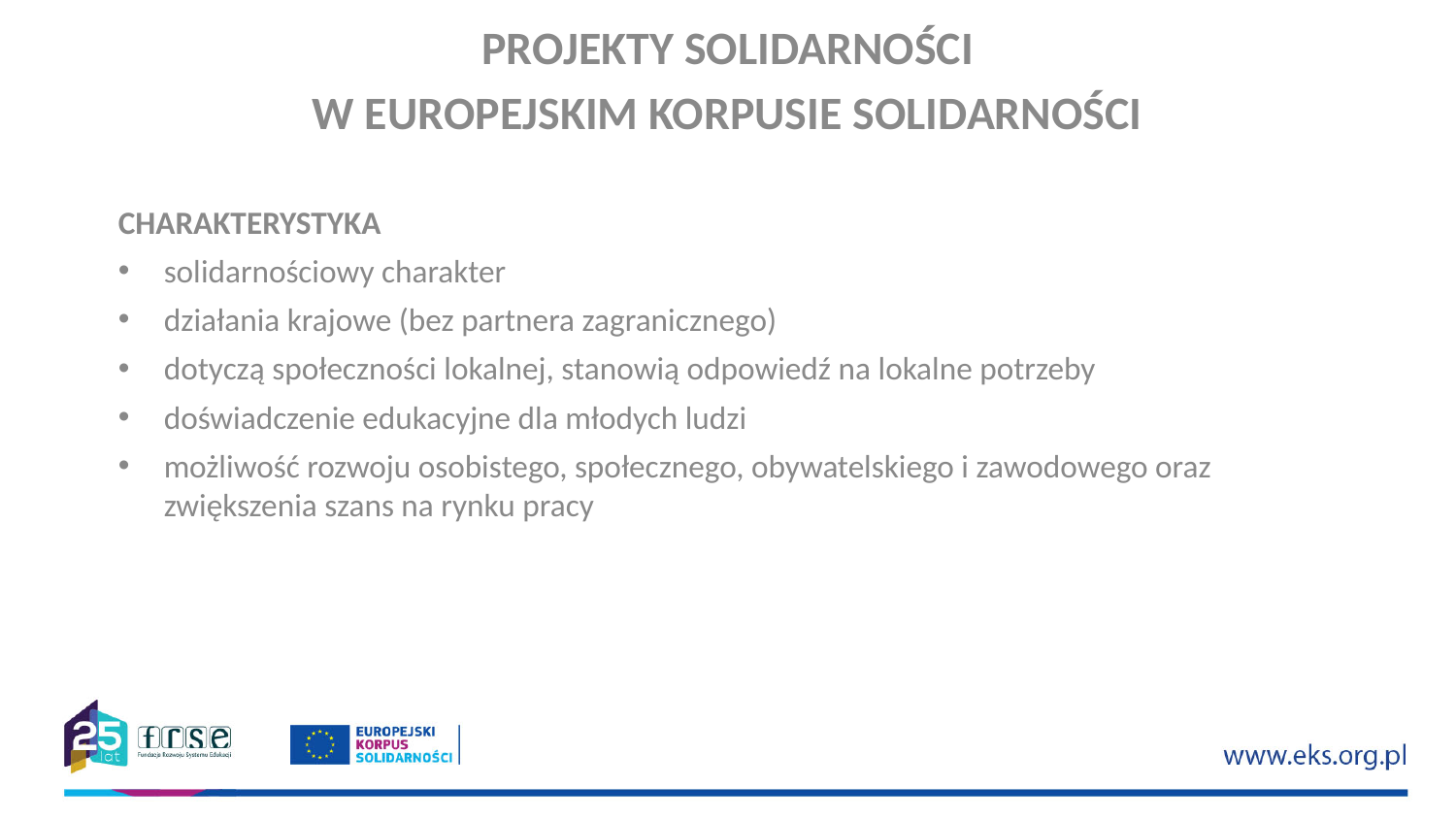

PROJEKTY SOLIDARNOŚCI
W EUROPEJSKIM KORPUSIE SOLIDARNOŚCI
CHARAKTERYSTYKA
solidarnościowy charakter
działania krajowe (bez partnera zagranicznego)
dotyczą społeczności lokalnej, stanowią odpowiedź na lokalne potrzeby
doświadczenie edukacyjne dla młodych ludzi
możliwość rozwoju osobistego, społecznego, obywatelskiego i zawodowego oraz zwiększenia szans na rynku pracy